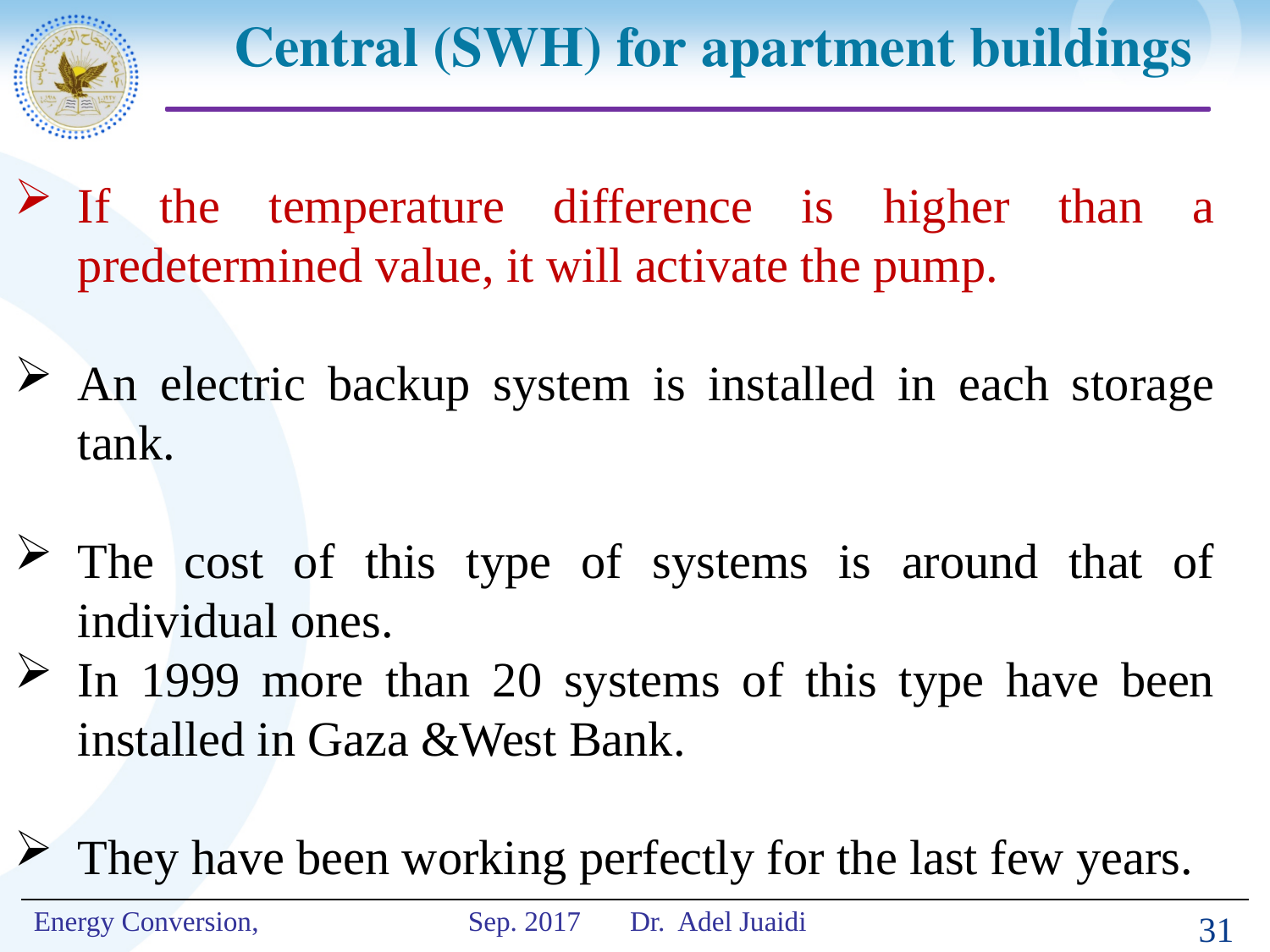

# Central (SWH) for apartment buildings
If the temperature difference is higher than a predetermined value, it will activate the pump.

An electric backup system is installed in each storage tank.

The cost of this type of systems is around that of individual ones.
In 1999 more than 20 systems of this type have been installed in Gaza &West Bank.

They have been working perfectly for the last few years.
31